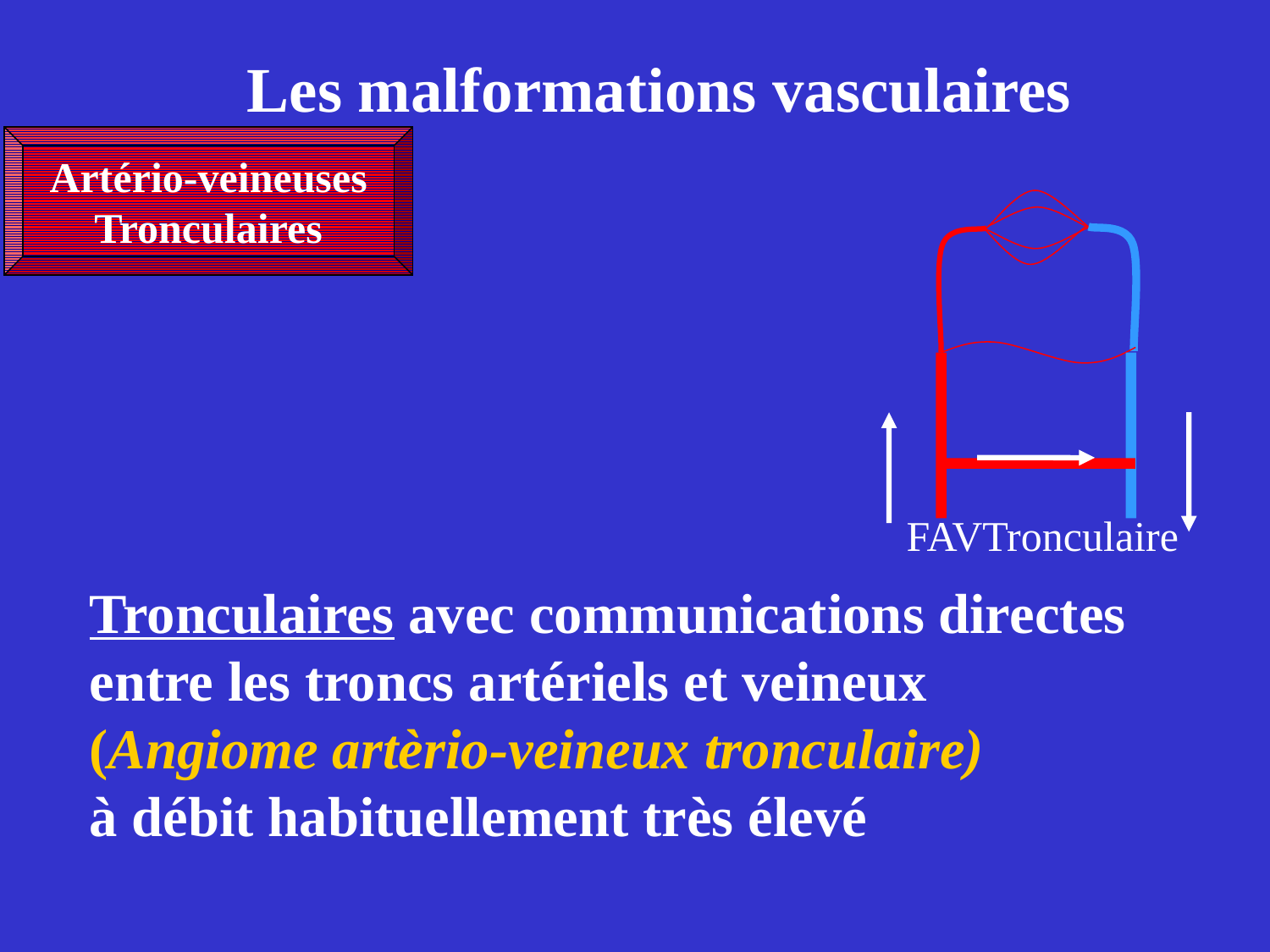

Les malformations vasculaires

Artério-veineuses
Tronculaires

FAVTronculaire

Tronculaires avec communications directes
entre les troncs artériels et veineux
(Angiome artèrio-veineux tronculaire)
à débit habituellement très élevé